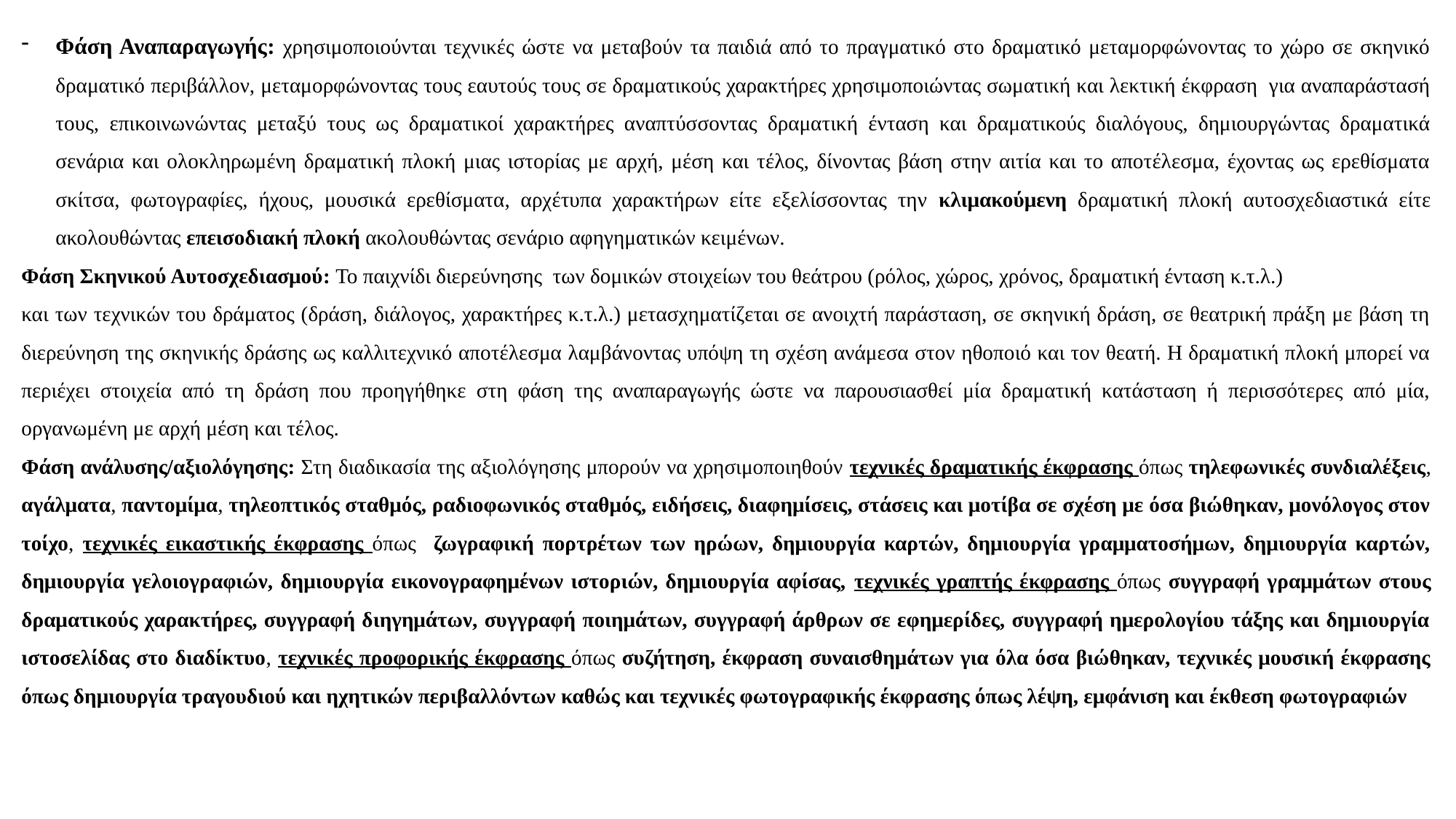

Φάση Αναπαραγωγής: χρησιμοποιούνται τεχνικές ώστε να μεταβούν τα παιδιά από το πραγματικό στο δραματικό μεταμορφώνοντας το χώρο σε σκηνικό δραματικό περιβάλλον, μεταμορφώνοντας τους εαυτούς τους σε δραματικούς χαρακτήρες χρησιμοποιώντας σωματική και λεκτική έκφραση  για αναπαράστασή τους, επικοινωνώντας μεταξύ τους ως δραματικοί χαρακτήρες αναπτύσσοντας δραματική ένταση και δραματικούς διαλόγους, δημιουργώντας δραματικά σενάρια και ολοκληρωμένη δραματική πλοκή μιας ιστορίας με αρχή, μέση και τέλος, δίνοντας βάση στην αιτία και το αποτέλεσμα, έχοντας ως ερεθίσματα σκίτσα, φωτογραφίες, ήχους, μουσικά ερεθίσματα, αρχέτυπα χαρακτήρων είτε εξελίσσοντας την κλιμακούμενη δραματική πλοκή αυτοσχεδιαστικά είτε ακολουθώντας επεισοδιακή πλοκή ακολουθώντας σενάριο αφηγηματικών κειμένων.
Φάση Σκηνικού Αυτοσχεδιασμού: Το παιχνίδι διερεύνησης  των δομικών στοιχείων του θεάτρου (ρόλος, χώρος, χρόνος, δραματική ένταση κ.τ.λ.)
και των τεχνικών του δράματος (δράση, διάλογος, χαρακτήρες κ.τ.λ.) μετασχηματίζεται σε ανοιχτή παράσταση, σε σκηνική δράση, σε θεατρική πράξη με βάση τη διερεύνηση της σκηνικής δράσης ως καλλιτεχνικό αποτέλεσμα λαμβάνοντας υπόψη τη σχέση ανάμεσα στον ηθοποιό και τον θεατή. Η δραματική πλοκή μπορεί να περιέχει στοιχεία από τη δράση που προηγήθηκε στη φάση της αναπαραγωγής ώστε να παρουσιασθεί μία δραματική κατάσταση ή περισσότερες από μία, οργανωμένη με αρχή μέση και τέλος.
Φάση ανάλυσης/αξιολόγησης: Στη διαδικασία της αξιολόγησης μπορούν να χρησιμοποιηθούν τεχνικές δραματικής έκφρασης όπως τηλεφωνικές συνδιαλέξεις, αγάλματα, παντομίμα, τηλεοπτικός σταθμός, ραδιοφωνικός σταθμός, ειδήσεις, διαφημίσεις, στάσεις και μοτίβα σε σχέση με όσα βιώθηκαν, μονόλογος στον τοίχο, τεχνικές εικαστικής έκφρασης όπως  ζωγραφική πορτρέτων των ηρώων, δημιουργία καρτών, δημιουργία γραμματοσήμων, δημιουργία καρτών, δημιουργία γελοιογραφιών, δημιουργία εικονογραφημένων ιστοριών, δημιουργία αφίσας, τεχνικές γραπτής έκφρασης όπως συγγραφή γραμμάτων στους δραματικούς χαρακτήρες, συγγραφή διηγημάτων, συγγραφή ποιημάτων, συγγραφή άρθρων σε εφημερίδες, συγγραφή ημερολογίου τάξης και δημιουργία ιστοσελίδας στο διαδίκτυο, τεχνικές προφορικής έκφρασης όπως συζήτηση, έκφραση συναισθημάτων για όλα όσα βιώθηκαν, τεχνικές μουσική έκφρασης όπως δημιουργία τραγουδιού και ηχητικών περιβαλλόντων καθώς και τεχνικές φωτογραφικής έκφρασης όπως λέψη, εμφάνιση και έκθεση φωτογραφιών